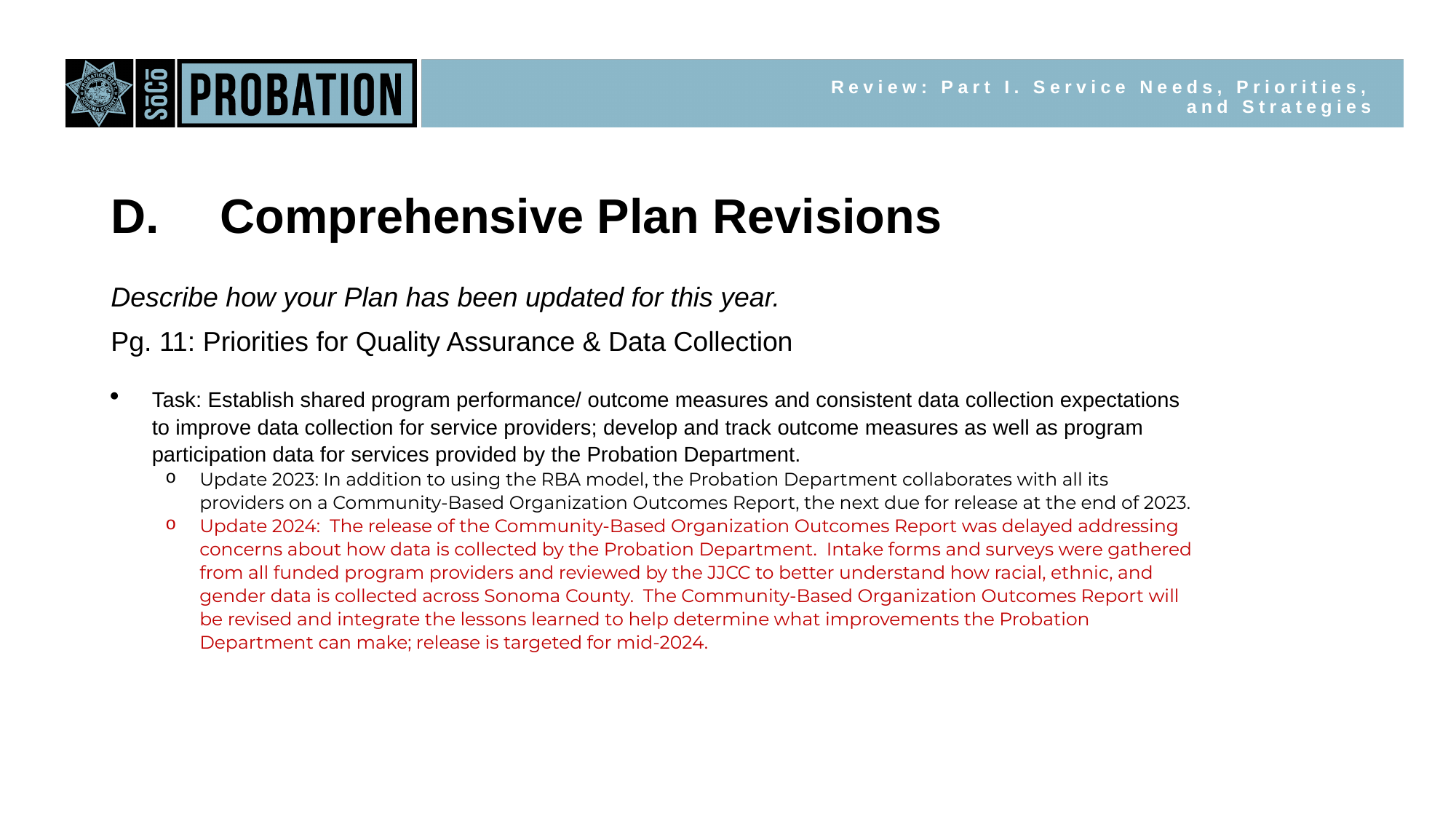

Review: Part I. Service Needs, Priorities, and Strategies
D.	Comprehensive Plan Revisions
Describe how your Plan has been updated for this year.
Pg. 11: Priorities for Quality Assurance & Data Collection

Task: Establish shared program performance/ outcome measures and consistent data collection expectations to improve data collection for service providers; develop and track outcome measures as well as program participation data for services provided by the Probation Department.
Update 2023: In addition to using the RBA model, the Probation Department collaborates with all its providers on a Community-Based Organization Outcomes Report, the next due for release at the end of 2023.
Update 2024:  The release of the Community-Based Organization Outcomes Report was delayed addressing concerns about how data is collected by the Probation Department.  Intake forms and surveys were gathered from all funded program providers and reviewed by the JJCC to better understand how racial, ethnic, and gender data is collected across Sonoma County.  The Community-Based Organization Outcomes Report will be revised and integrate the lessons learned to help determine what improvements the Probation Department can make; release is targeted for mid-2024.